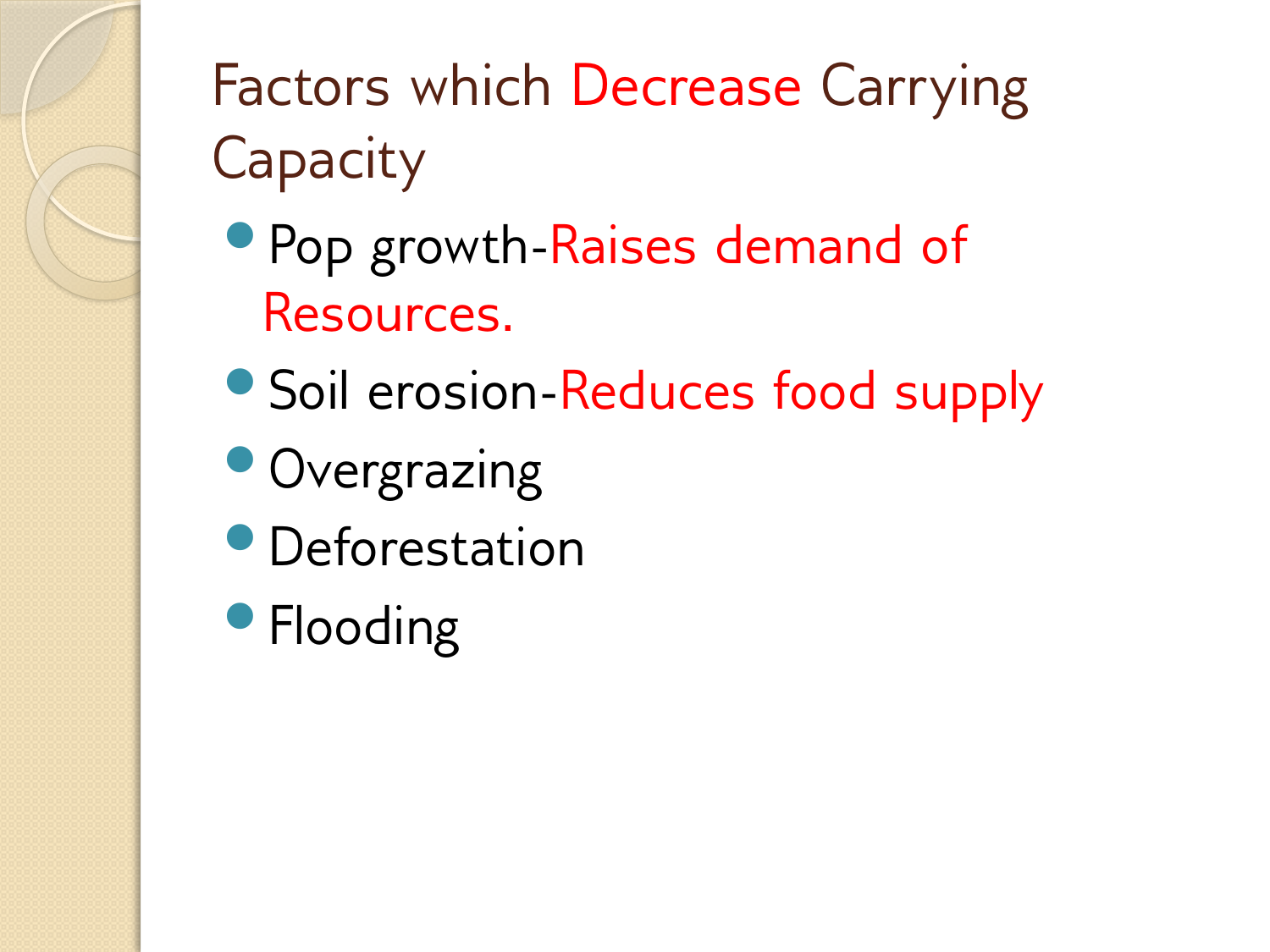

# Factors which Decrease Carrying Capacity
Pop growth-Raises demand of Resources.
Soil erosion-Reduces food supply
Overgrazing
Deforestation
Flooding